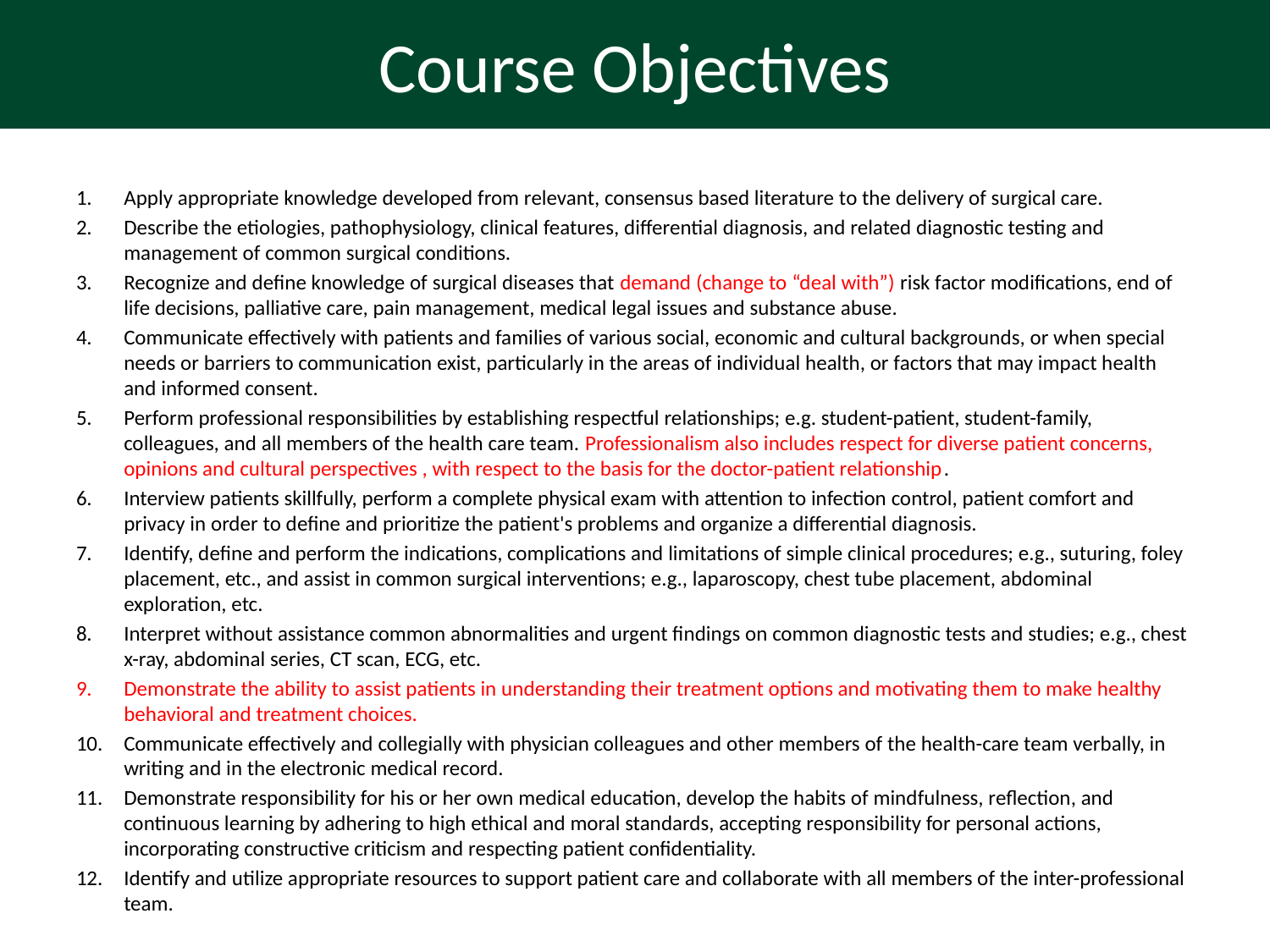

# Course Objectives
Apply appropriate knowledge developed from relevant, consensus based literature to the delivery of surgical care.
Describe the etiologies, pathophysiology, clinical features, differential diagnosis, and related diagnostic testing and management of common surgical conditions.
Recognize and define knowledge of surgical diseases that demand (change to “deal with”) risk factor modifications, end of life decisions, palliative care, pain management, medical legal issues and substance abuse.
Communicate effectively with patients and families of various social, economic and cultural backgrounds, or when special needs or barriers to communication exist, particularly in the areas of individual health, or factors that may impact health and informed consent.
Perform professional responsibilities by establishing respectful relationships; e.g. student-patient, student-family, colleagues, and all members of the health care team. Professionalism also includes respect for diverse patient concerns, opinions and cultural perspectives , with respect to the basis for the doctor-patient relationship.
Interview patients skillfully, perform a complete physical exam with attention to infection control, patient comfort and privacy in order to define and prioritize the patient's problems and organize a differential diagnosis.
Identify, define and perform the indications, complications and limitations of simple clinical procedures; e.g., suturing, foley placement, etc., and assist in common surgical interventions; e.g., laparoscopy, chest tube placement, abdominal exploration, etc.
Interpret without assistance common abnormalities and urgent findings on common diagnostic tests and studies; e.g., chest x-ray, abdominal series, CT scan, ECG, etc.
Demonstrate the ability to assist patients in understanding their treatment options and motivating them to make healthy behavioral and treatment choices.
Communicate effectively and collegially with physician colleagues and other members of the health-care team verbally, in writing and in the electronic medical record.
Demonstrate responsibility for his or her own medical education, develop the habits of mindfulness, reflection, and continuous learning by adhering to high ethical and moral standards, accepting responsibility for personal actions, incorporating constructive criticism and respecting patient confidentiality.
Identify and utilize appropriate resources to support patient care and collaborate with all members of the inter-professional team.